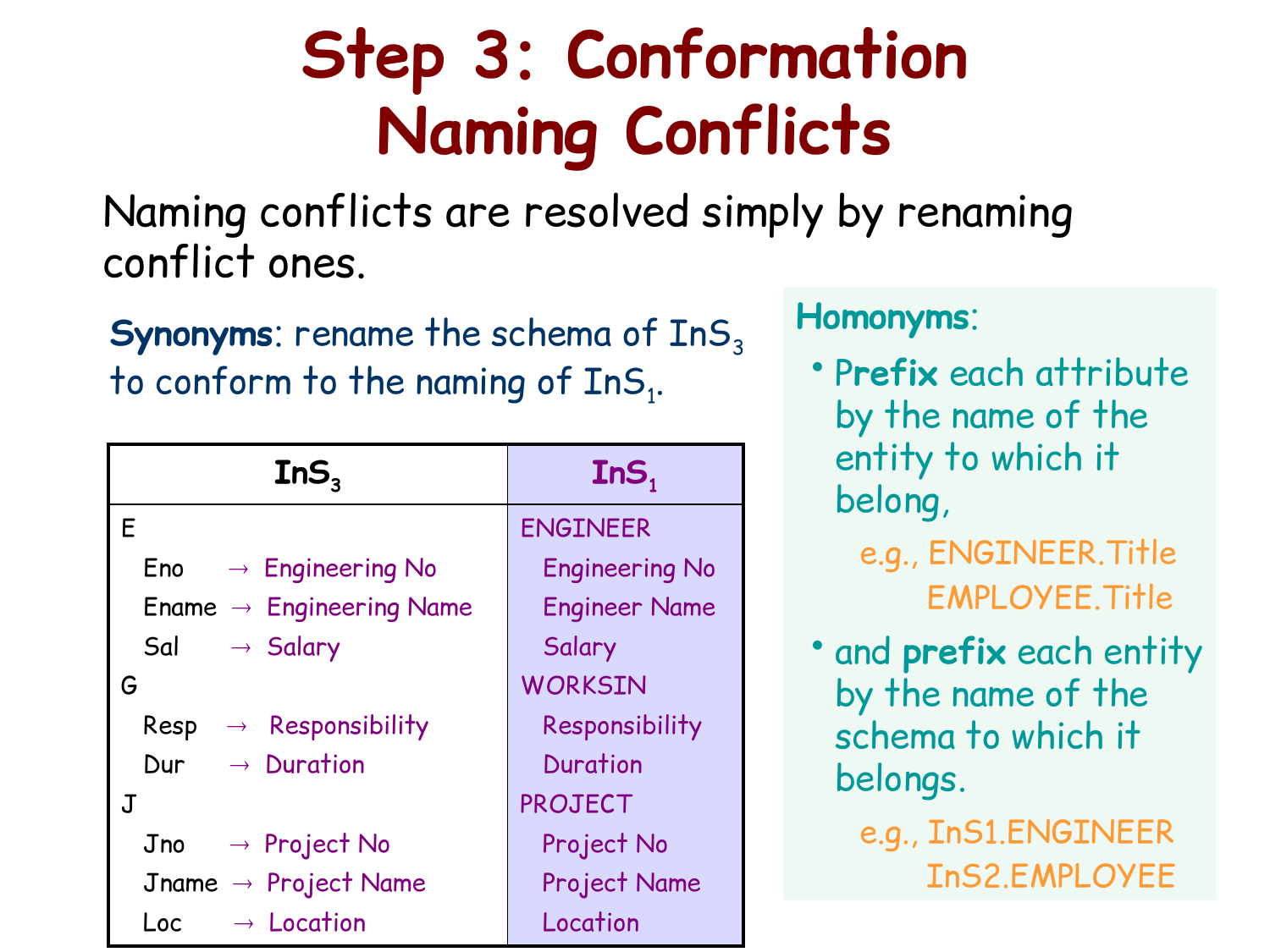

Step 3: Conformation
Naming Conflicts
Naming conflicts are resolved simply by renaming conflict ones.

Homonyms:
Prefix each attribute by the name of the entity to which it belong,
e.g., ENGINEER.Title
       EMPLOYEE.Title
and prefix each entity by the name of the schema to which it belongs.
e.g., InS1.ENGINEER
       InS2.EMPLOYEE
Synonyms: rename the schema of InS3 to conform to the naming of InS1.

| InS3 | InS1 |
| --- | --- |
| E Eno → Engineering No Ename → Engineering Name Sal → Salary G Resp → Responsibility Dur → Duration J Jno → Project No Jname → Project Name Loc → Location | ENGINEER Engineering No Engineer Name Salary WORKSIN Responsibility Duration PROJECT Project No Project Name Location |